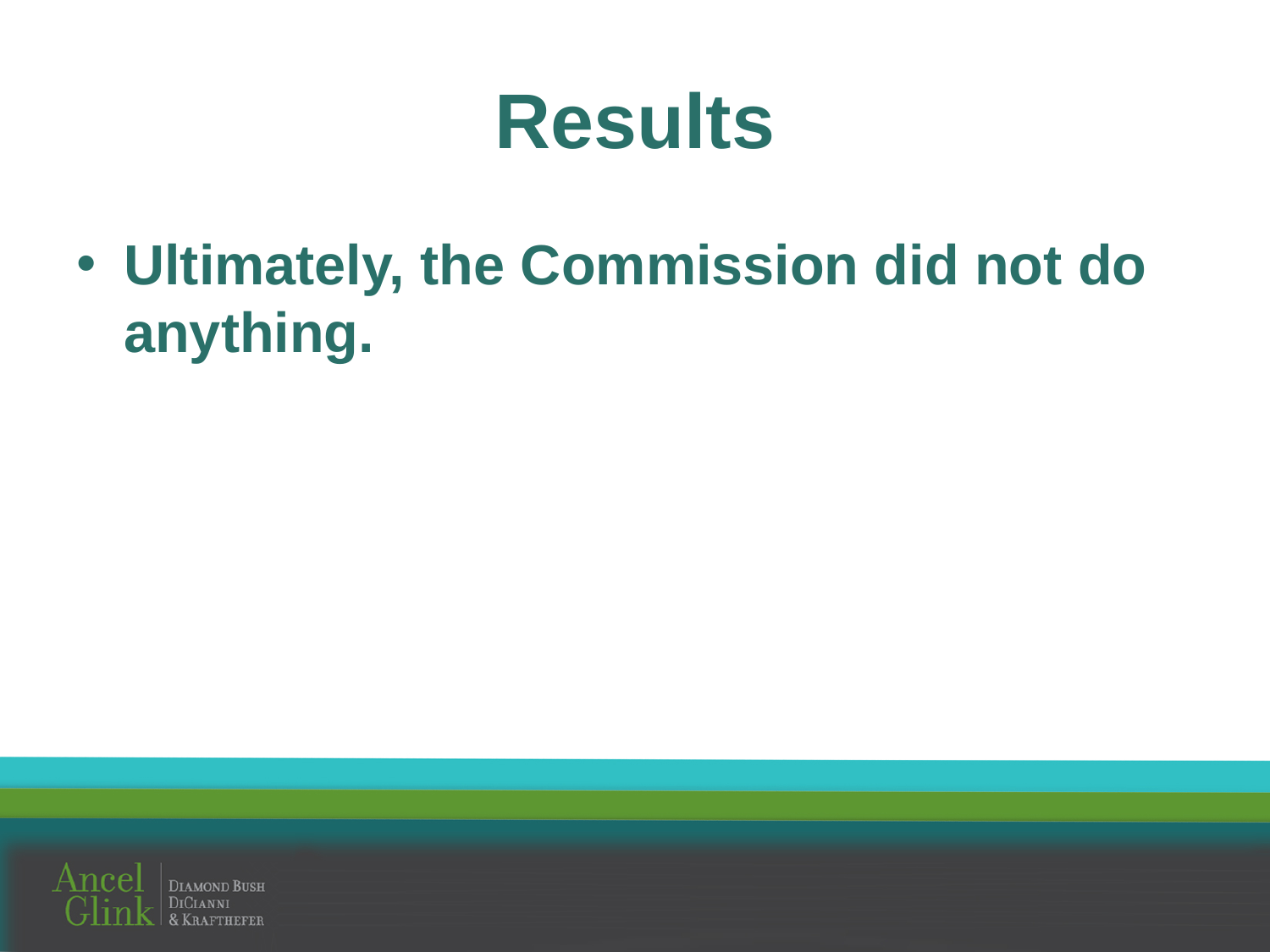

# Results
Ultimately, the Commission did not do anything.